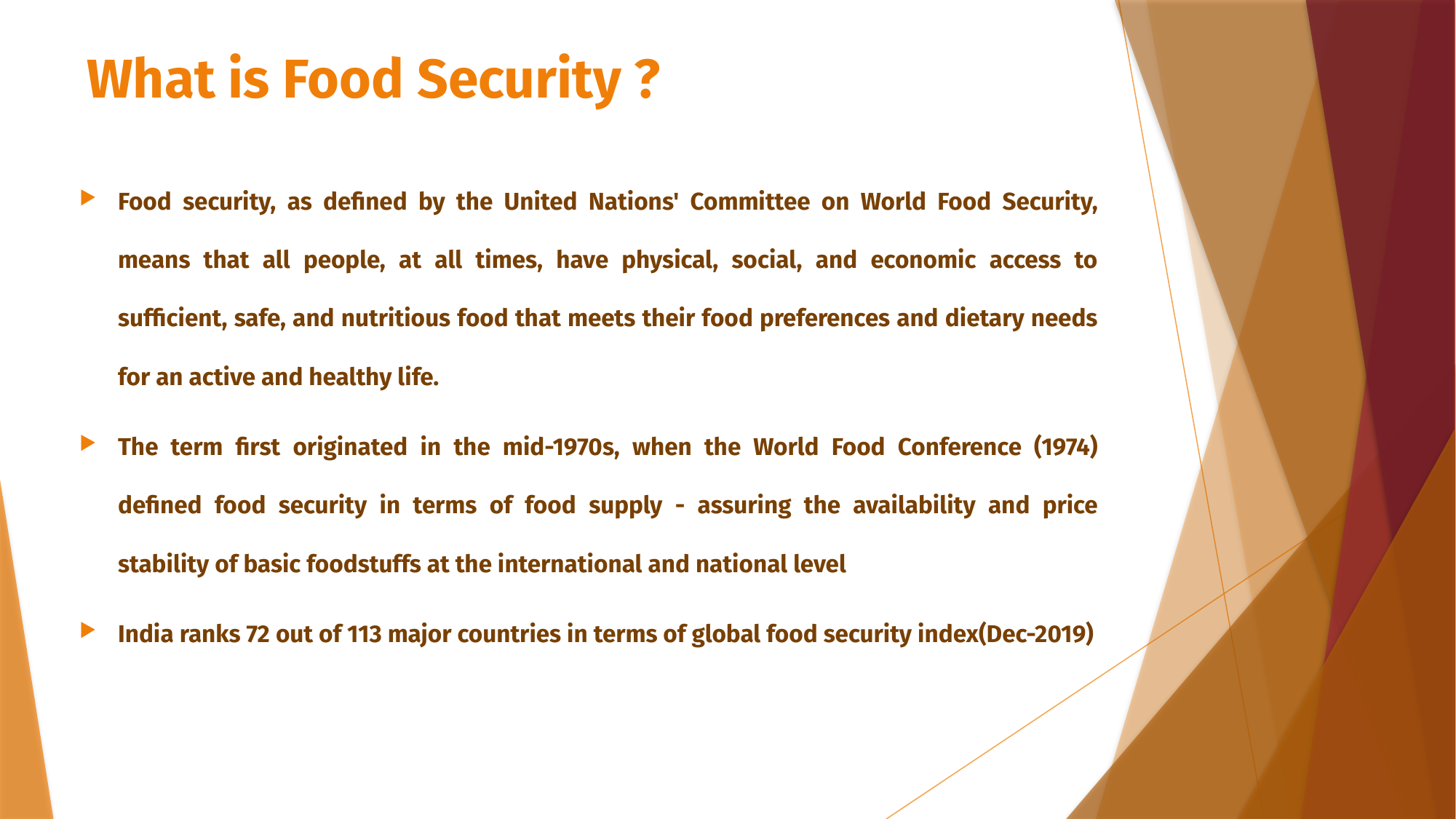

# What is Food Security ?
Food security, as defined by the United Nations' Committee on World Food Security, means that all people, at all times, have physical, social, and economic access to sufficient, safe, and nutritious food that meets their food preferences and dietary needs for an active and healthy life.
The term first originated in the mid-1970s, when the World Food Conference (1974) defined food security in terms of food supply - assuring the availability and price stability of basic foodstuffs at the international and national level
India ranks 72 out of 113 major countries in terms of global food security index(Dec-2019)